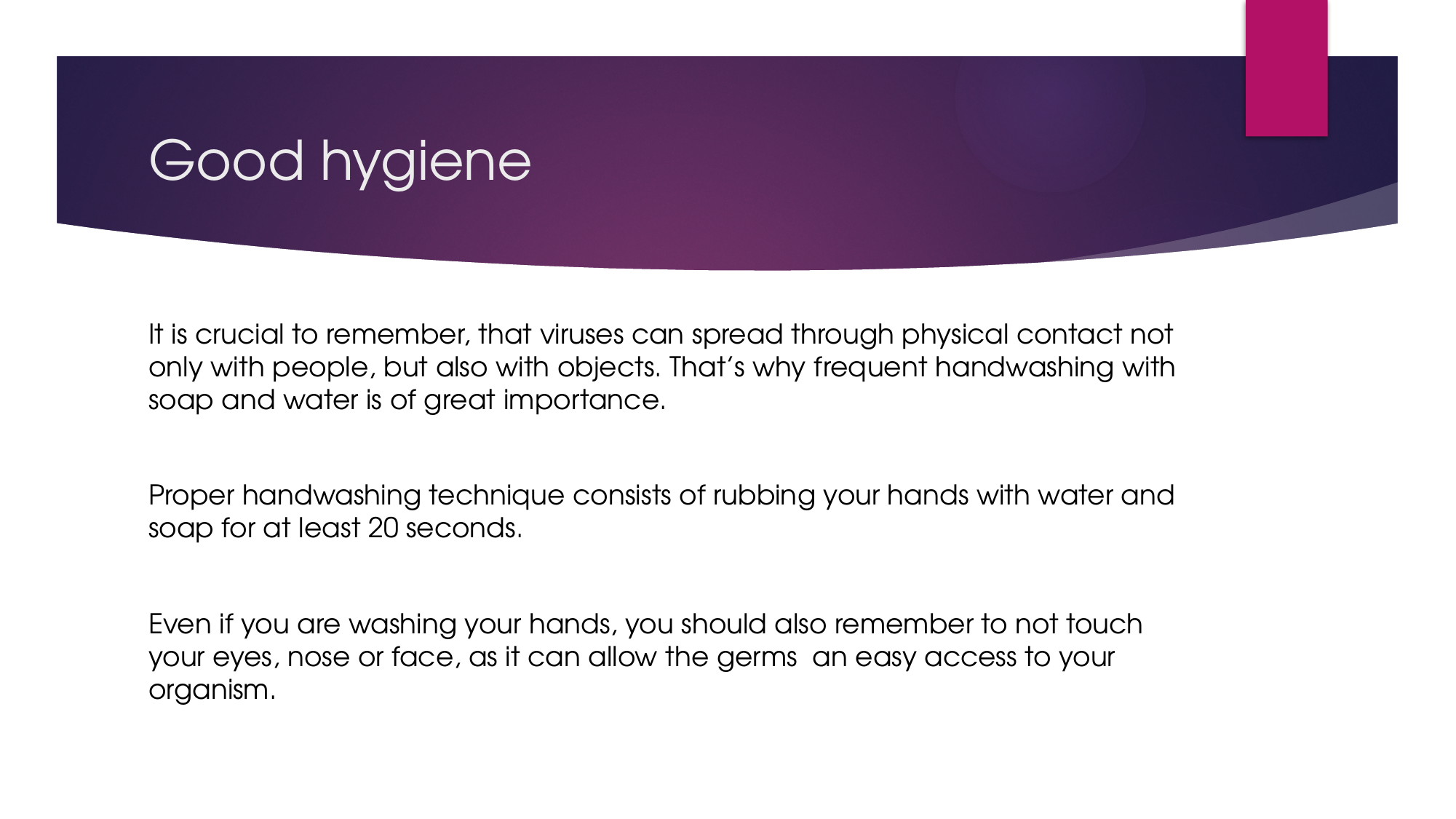

# Good hygiene
It is crucial to remember, that viruses can spread through physical contact not only with people, but also with objects. That’s why frequent handwashing with soap and water is of great importance.

Proper handwashing technique consists of rubbing your hands with water and soap for at least 20 seconds.

Even if you are washing your hands, you should also remember to not touch your eyes, nose or face, as it can allow the germs  an easy access to your organism.